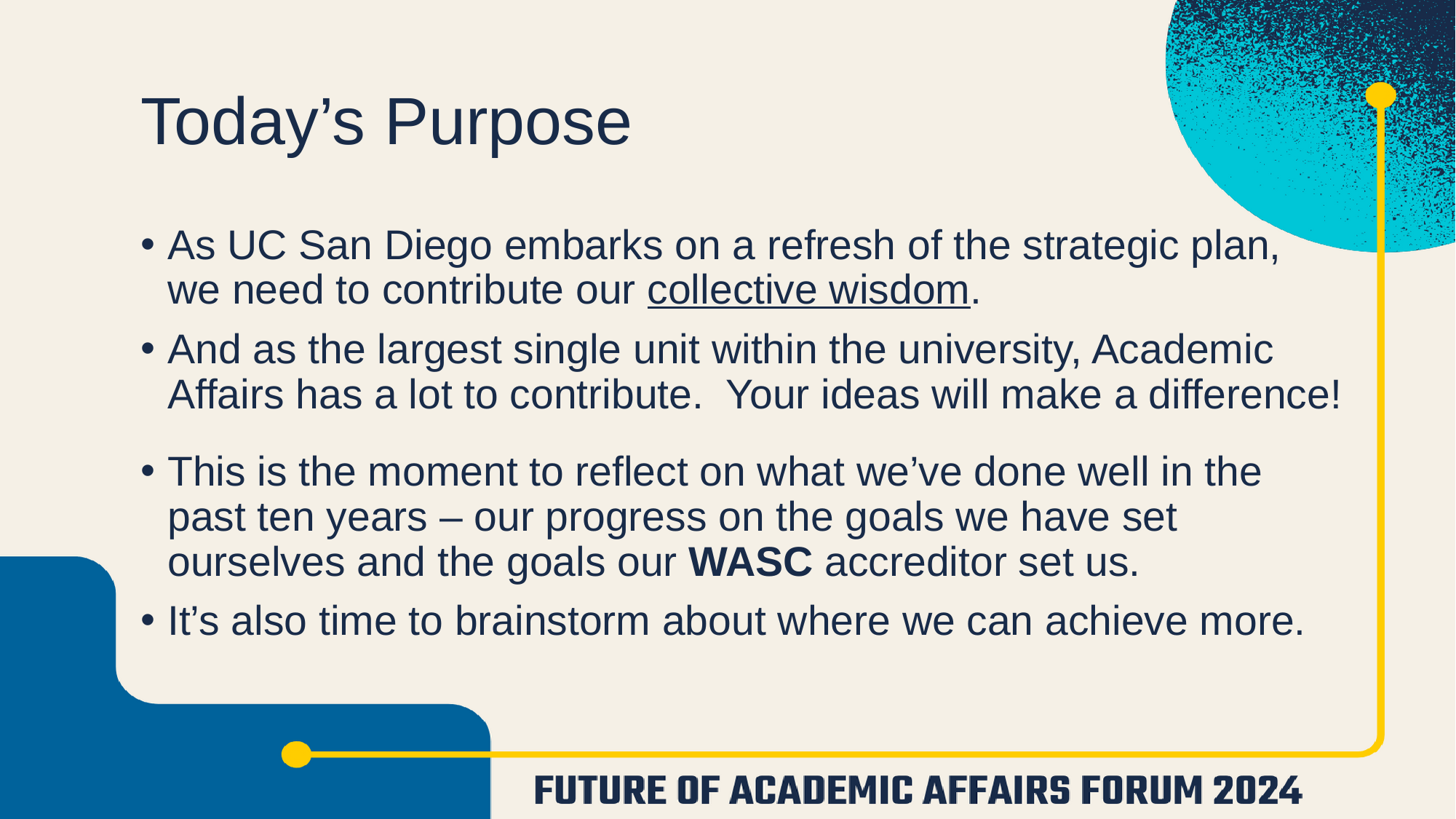

# Today’s Purpose
As UC San Diego embarks on a refresh of the strategic plan, we need to contribute our collective wisdom.
And as the largest single unit within the university, Academic Affairs has a lot to contribute.  Your ideas will make a difference!
This is the moment to reflect on what we’ve done well in the past ten years – our progress on the goals we have set ourselves and the goals our WASC accreditor set us.
It’s also time to brainstorm about where we can achieve more.